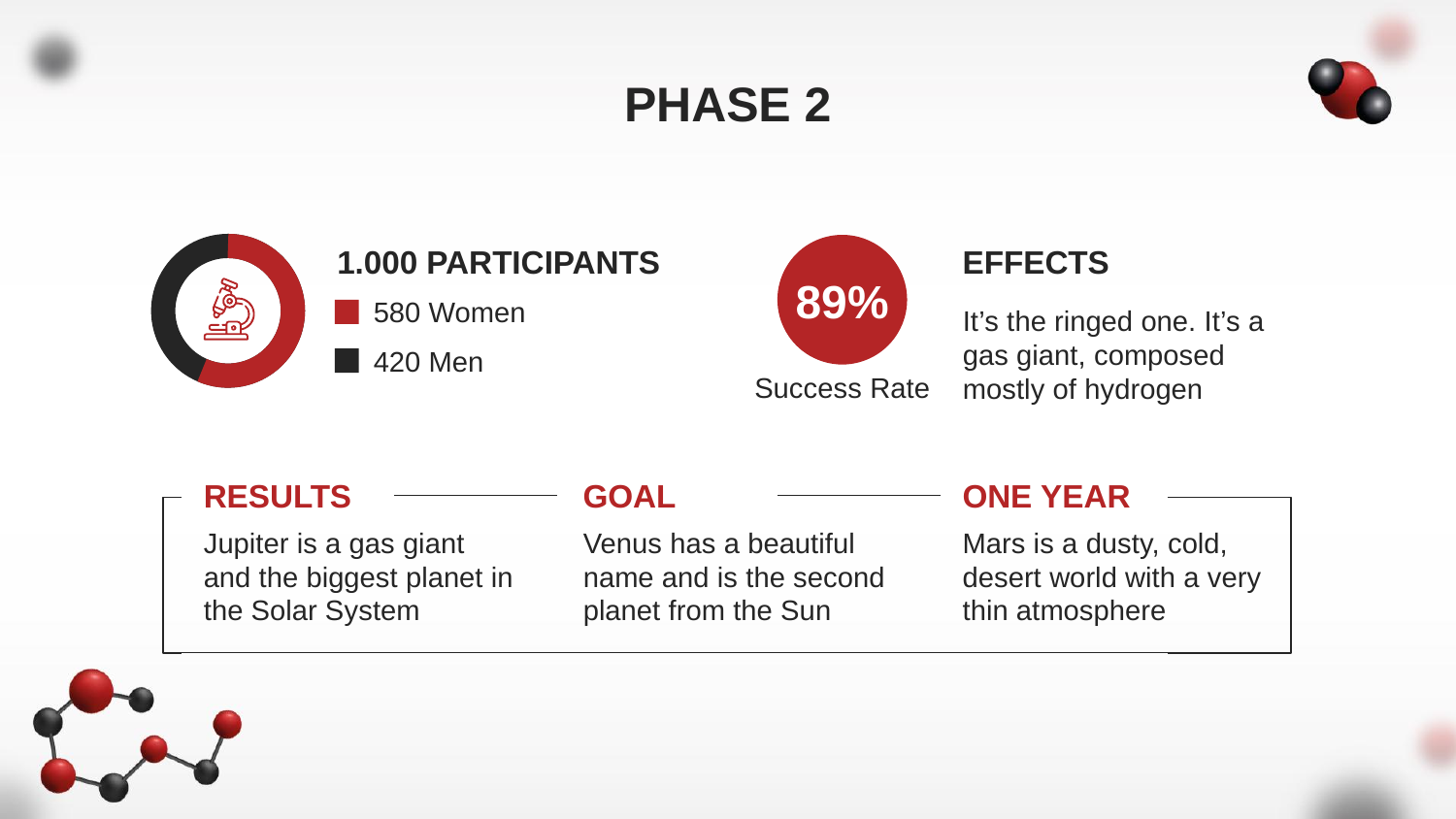

# PHASE 2
1.000 PARTICIPANTS

EFFECTS

89%

580 Women
It’s the ringed one. It’s a gas giant, composed mostly of hydrogen

420 Men

Success Rate
RESULTS
GOAL
ONE YEAR

Jupiter is a gas giant and the biggest planet in the Solar System
Venus has a beautiful name and is the second planet from the Sun
Mars is a dusty, cold, desert world with a very thin atmosphere